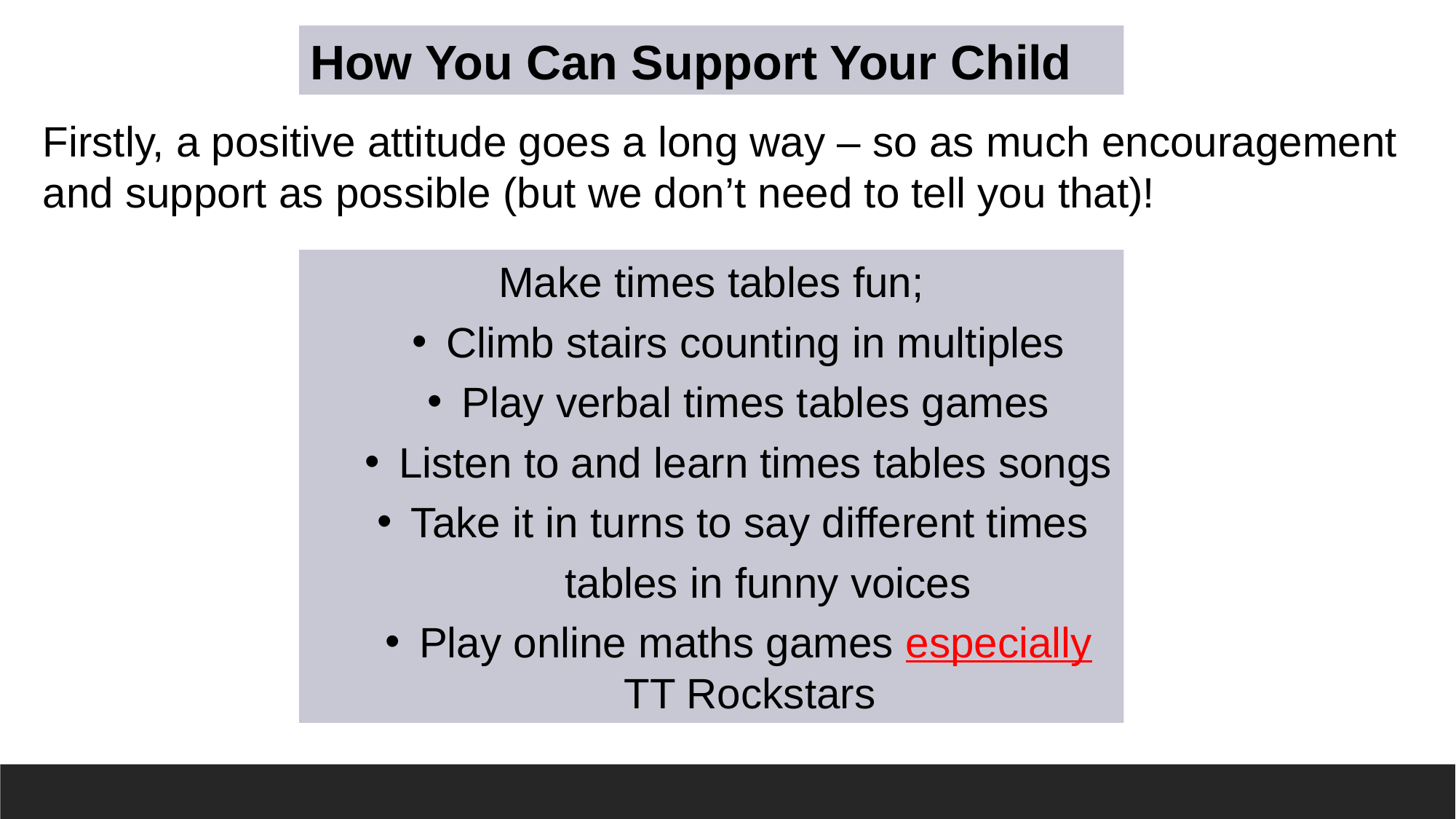

How You Can Support Your Child
Firstly, a positive attitude goes a long way – so as much encouragement and support as possible (but we don’t need to tell you that)!
Make times tables fun;
Climb stairs counting in multiples
Play verbal times tables games
Listen to and learn times tables songs
Take it in turns to say different times
      tables in funny voices
Play online maths games especially TT Rockstars